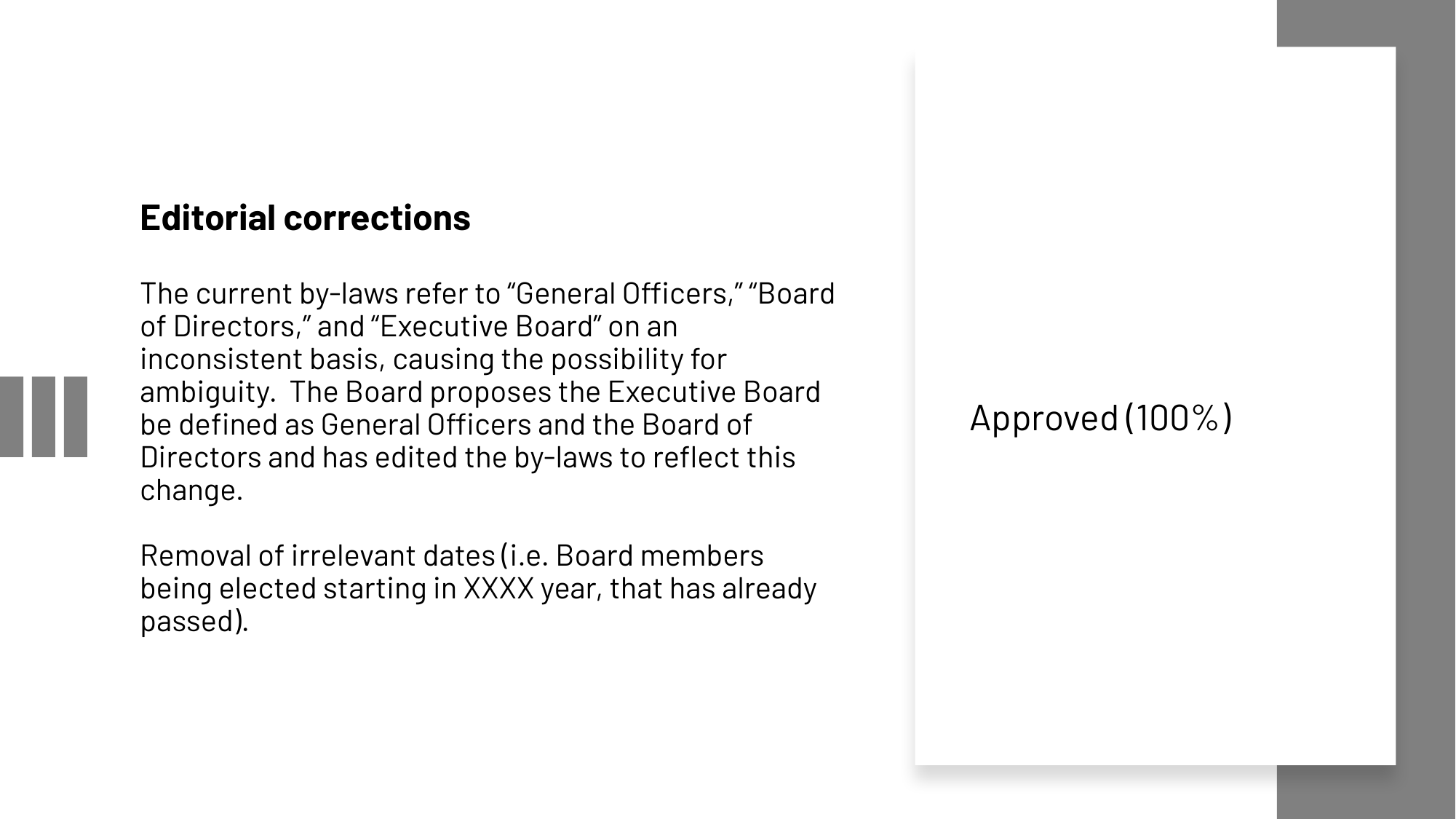

# Editorial corrections The current by-laws refer to “General Officers,” “Board of Directors,” and “Executive Board” on an inconsistent basis, causing the possibility for ambiguity.  The Board proposes the Executive Board be defined as General Officers and the Board of Directors and has edited the by-laws to reflect this change. Removal of irrelevant dates (i.e. Board members being elected starting in XXXX year, that has already passed).
Approved (100%)